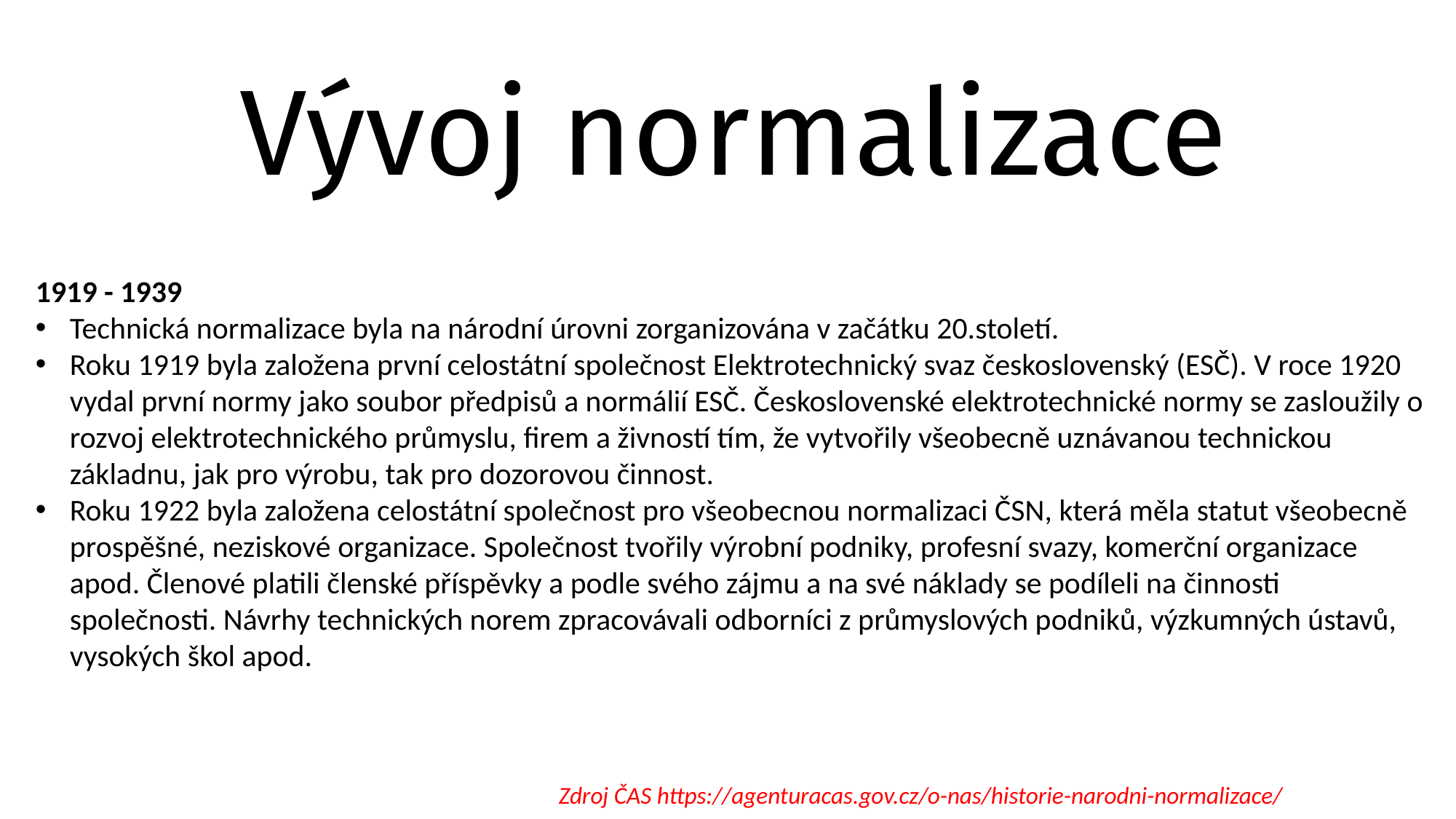

Vývoj normalizace

1919 - 1939
Technická normalizace byla na národní úrovni zorganizována v začátku 20.století.
Roku 1919 byla založena první celostátní společnost Elektrotechnický svaz československý (ESČ). V roce 1920 vydal první normy jako soubor předpisů a normálií ESČ. Československé elektrotechnické normy se zasloužily o rozvoj elektrotechnického průmyslu, firem a živností tím, že vytvořily všeobecně uznávanou technickou základnu, jak pro výrobu, tak pro dozorovou činnost.
Roku 1922 byla založena celostátní společnost pro všeobecnou normalizaci ČSN, která měla statut všeobecně prospěšné, neziskové organizace. Společnost tvořily výrobní podniky, profesní svazy, komerční organizace apod. Členové platili členské příspěvky a podle svého zájmu a na své náklady se podíleli na činnosti společnosti. Návrhy technických norem zpracovávali odborníci z průmyslových podniků, výzkumných ústavů, vysokých škol apod.
Zdroj ČAS https://agenturacas.gov.cz/o-nas/historie-narodni-normalizace/